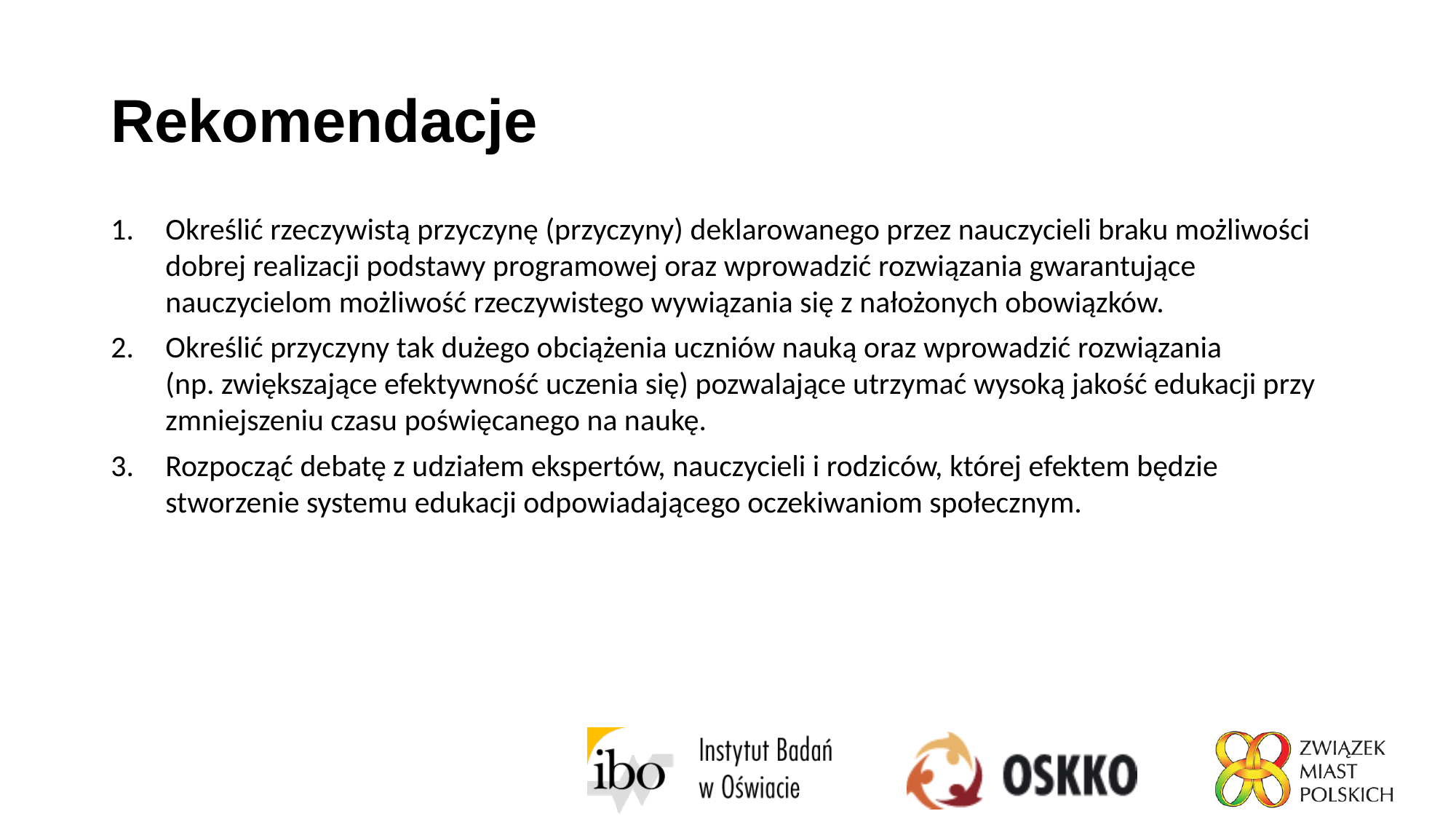

# Rekomendacje
Określić rzeczywistą przyczynę (przyczyny) deklarowanego przez nauczycieli braku możliwości dobrej realizacji podstawy programowej oraz wprowadzić rozwiązania gwarantujące nauczycielom możliwość rzeczywistego wywiązania się z nałożonych obowiązków.
Określić przyczyny tak dużego obciążenia uczniów nauką oraz wprowadzić rozwiązania
(np. zwiększające efektywność uczenia się) pozwalające utrzymać wysoką jakość edukacji przy zmniejszeniu czasu poświęcanego na naukę.
Rozpocząć debatę z udziałem ekspertów, nauczycieli i rodziców, której efektem będzie stworzenie systemu edukacji odpowiadającego oczekiwaniom społecznym.